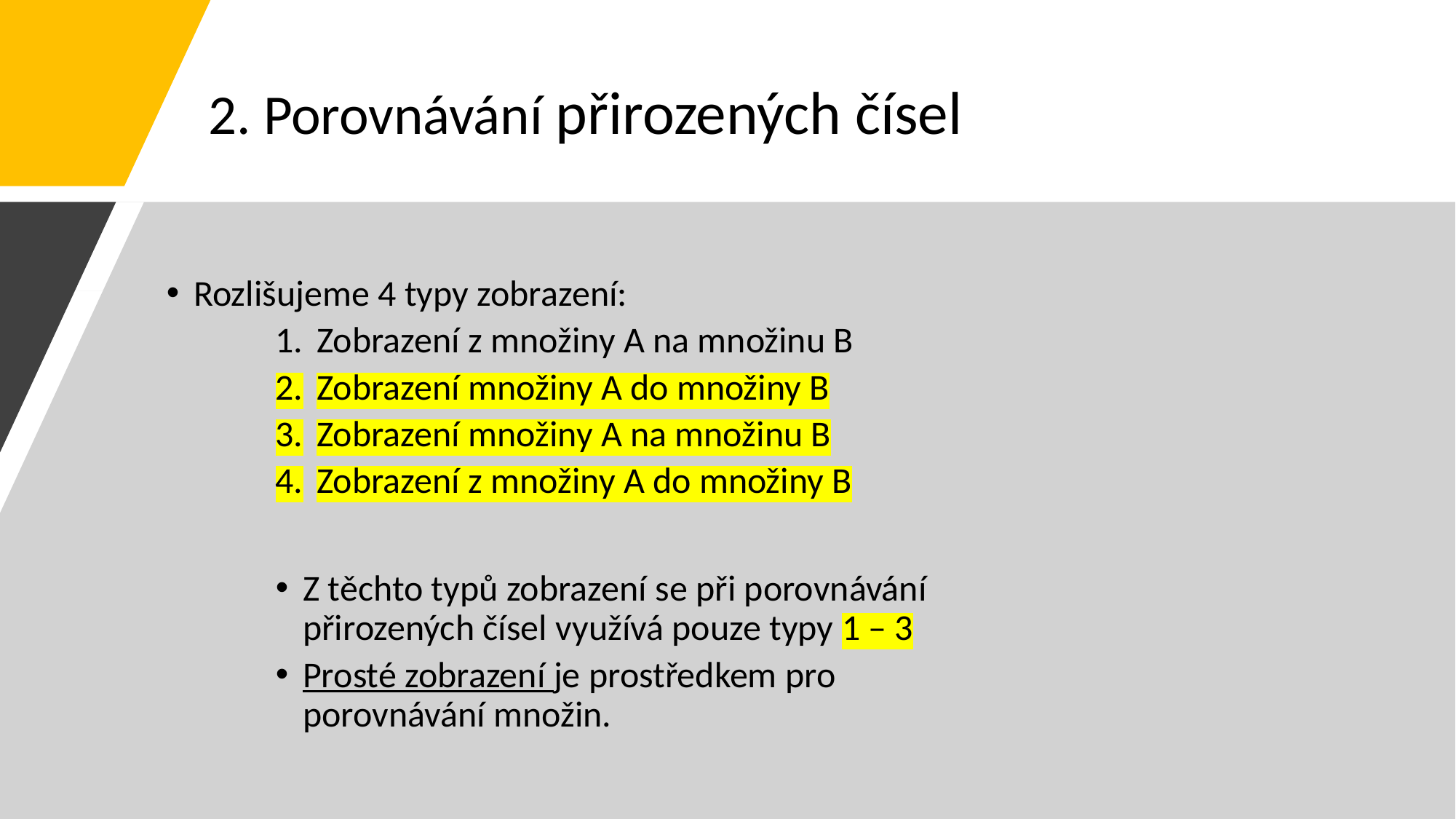

# 2. Porovnávání přirozených čísel

Rozlišujeme 4 typy zobrazení:
Zobrazení z množiny A na množinu B
Zobrazení množiny A do množiny B
Zobrazení množiny A na množinu B
Zobrazení z množiny A do množiny B

Z těchto typů zobrazení se při porovnávání přirozených čísel využívá pouze typy 1 – 3
Prosté zobrazení je prostředkem pro porovnávání množin.